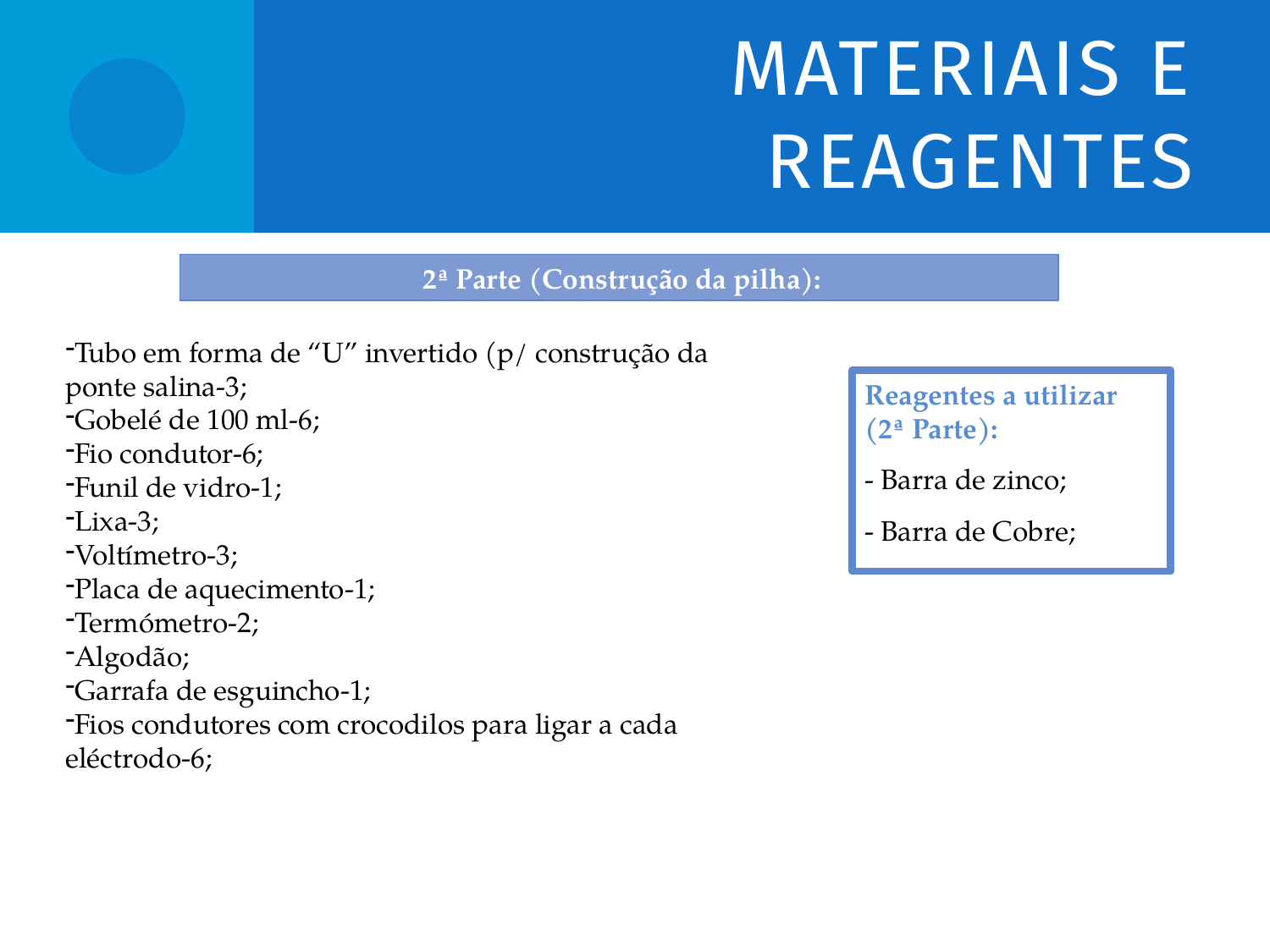

# Materiais e Reagentes
 2ª Parte (Construção da pilha):
Tubo em forma de “U” invertido (p/ construção da ponte salina-3;
Gobelé de 100 ml-6;
Fio condutor-6;
Funil de vidro-1;
Lixa-3;
Voltímetro-3;
Placa de aquecimento-1;
Termómetro-2;
Algodão;
Garrafa de esguincho-1;
Fios condutores com crocodilos para ligar a cada eléctrodo-6;

Reagentes a utilizar (2ª Parte):
- Barra de zinco;
- Barra de Cobre;